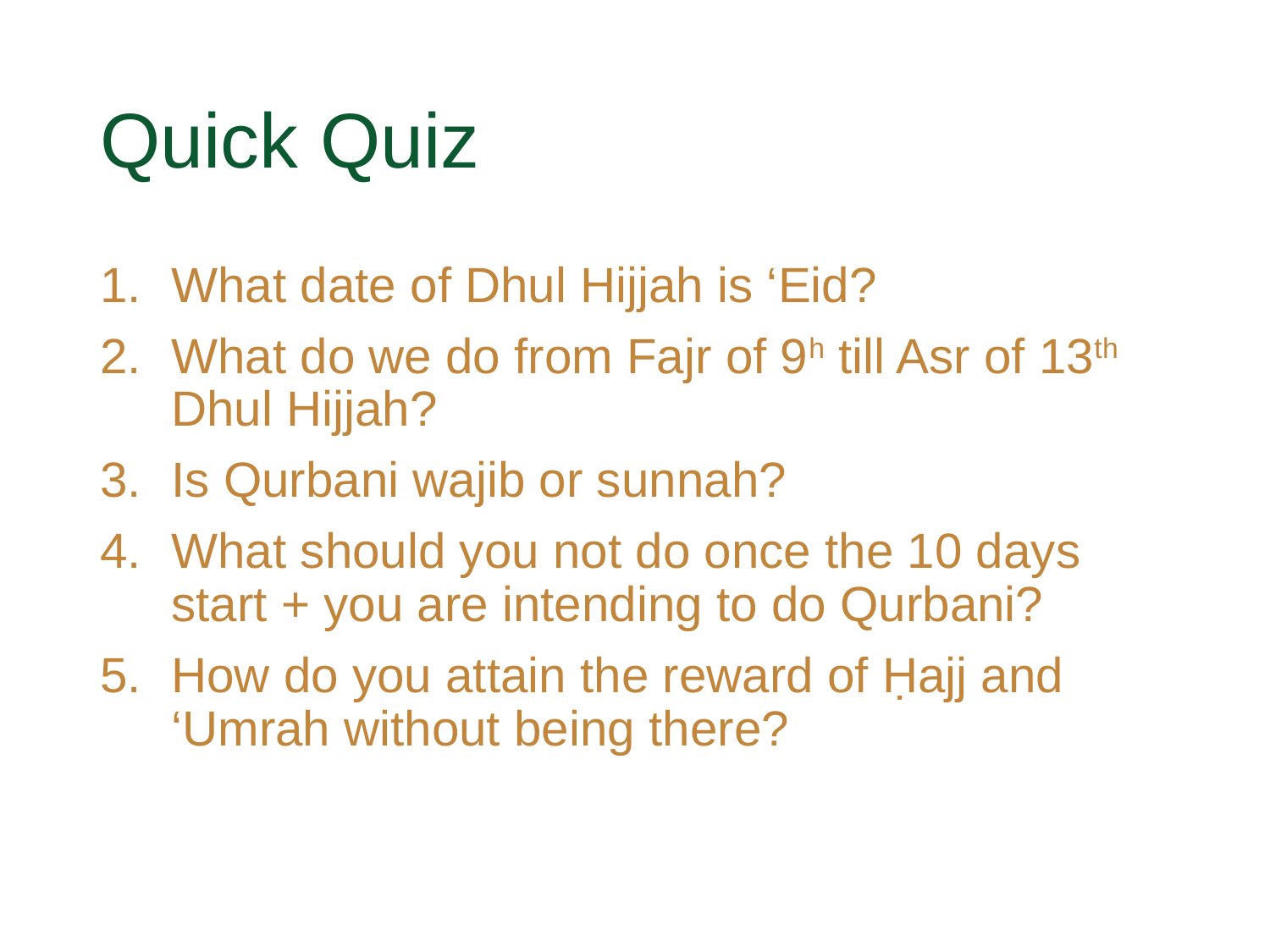

# Quick Quiz
What date of Dhul Hijjah is ‘Eid?
What do we do from Fajr of 9h till Asr of 13th Dhul Hijjah?
Is Qurbani wajib or sunnah?
What should you not do once the 10 days start + you are intending to do Qurbani?
How do you attain the reward of Ḥajj and ‘Umrah without being there?